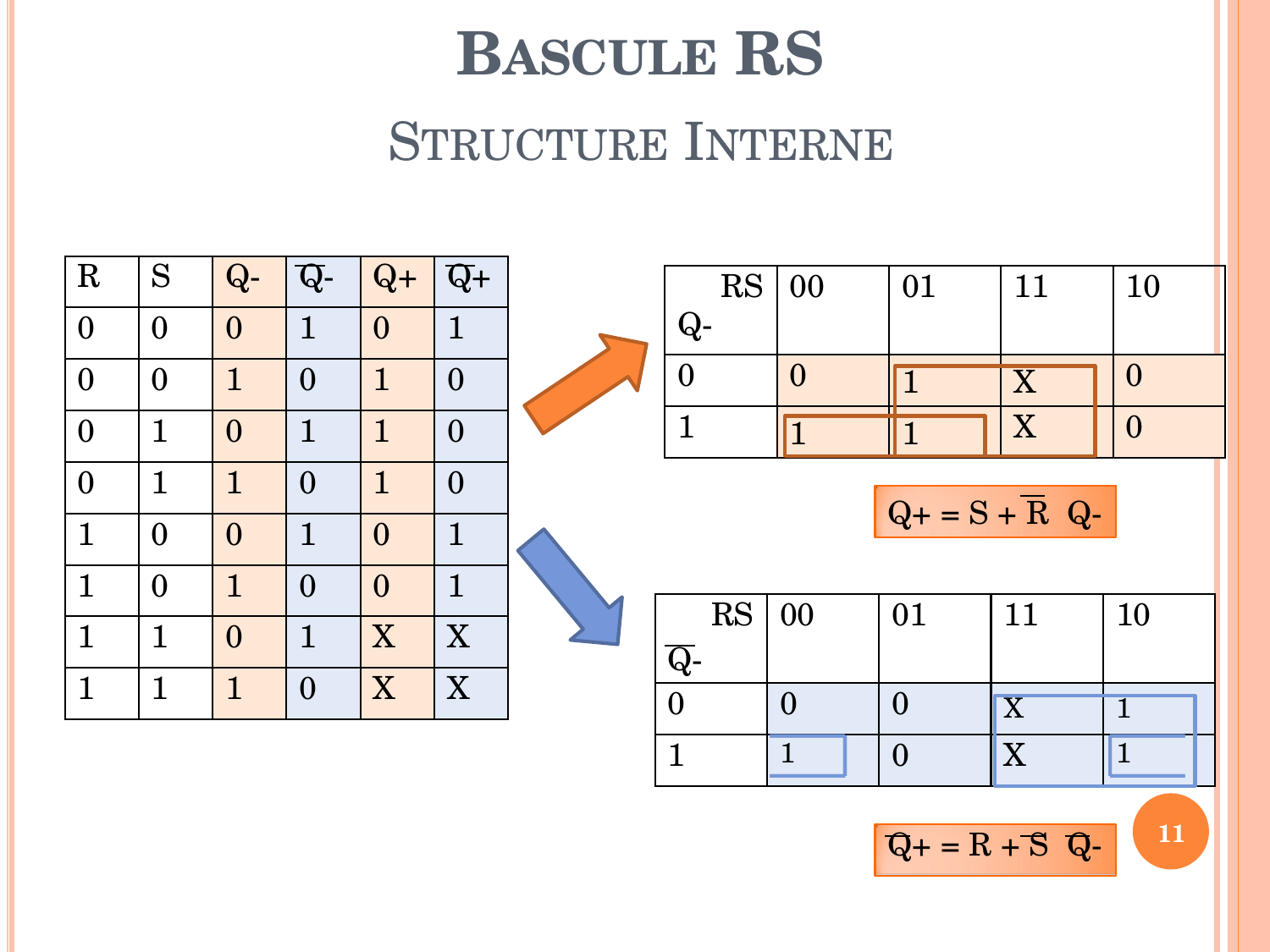

BASCULE RS
STRUCTURE
INTERNE

R
S

Q-

Q-

Q+

Q+

RS Q-
00
01
11
10

0
0
0
1
0
1

0

0

0

0
0

1

0

1

0

1
X

1

X

0

0
1

0

1

1

0

1

1

Q+ = S + R  Q-

0
1

1

0

1

0

1
0

0

1

0

1

1
0

1

0

0

1

RS
00
01
11
10

1
1

0

1

X

X

Q-

1
1

1

0

X

X

0

0

0

X

1

1
1

0
X

1

11

Q+ = R + S  Q-